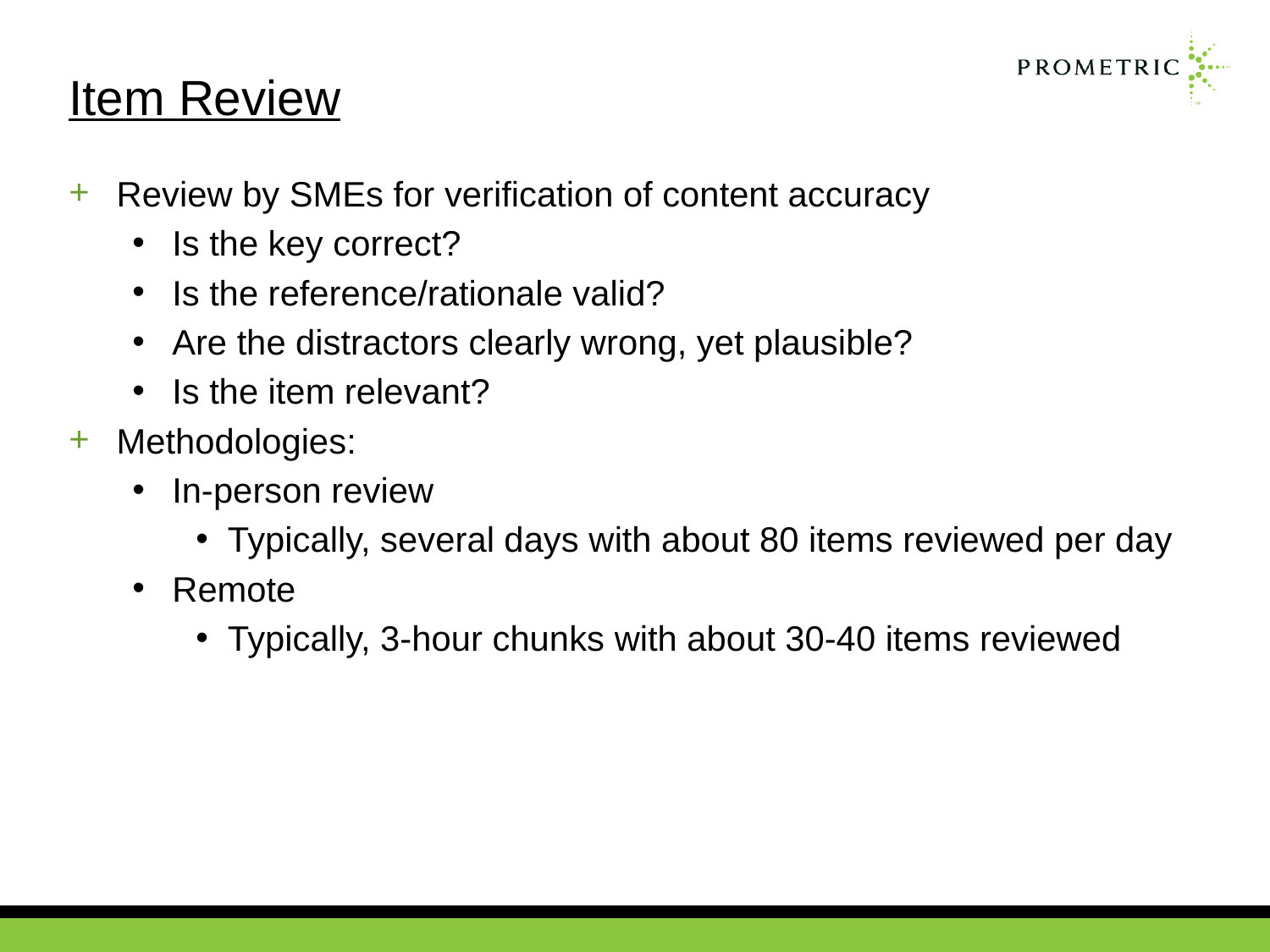

Item Review
Review by SMEs for verification of content accuracy
Is the key correct?
Is the reference/rationale valid?
Are the distractors clearly wrong, yet plausible?
Is the item relevant?
Methodologies:
In-person review
Typically, several days with about 80 items reviewed per day
Remote
Typically, 3-hour chunks with about 30-40 items reviewed